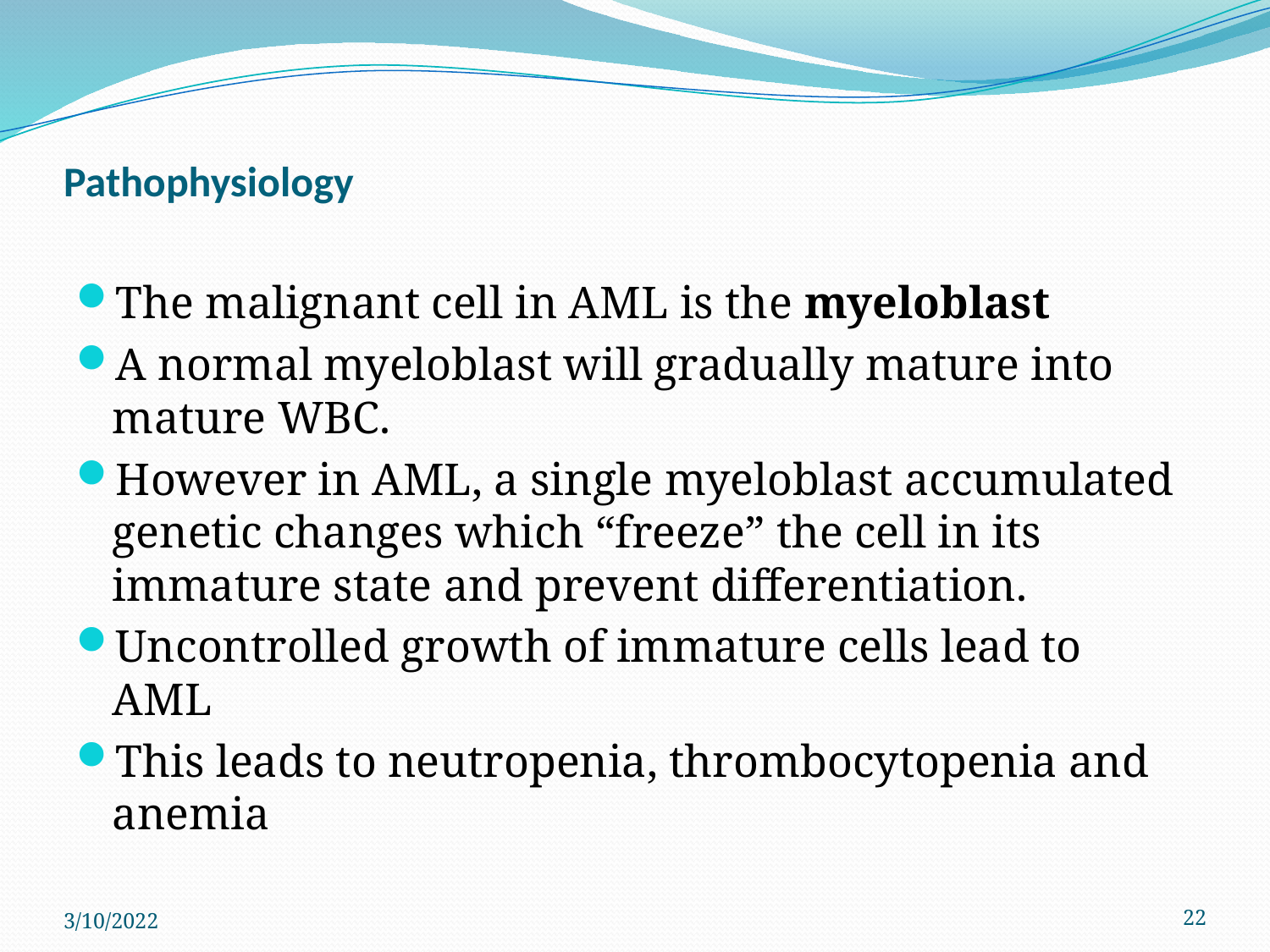

# Pathophysiology
The malignant cell in AML is the myeloblast
A normal myeloblast will gradually mature into  mature WBC.
However in AML, a single myeloblast accumulated genetic changes which “freeze” the cell in its immature state and prevent differentiation.
Uncontrolled growth of immature cells lead to AML
This leads to neutropenia, thrombocytopenia and anemia

3/10/2022
22